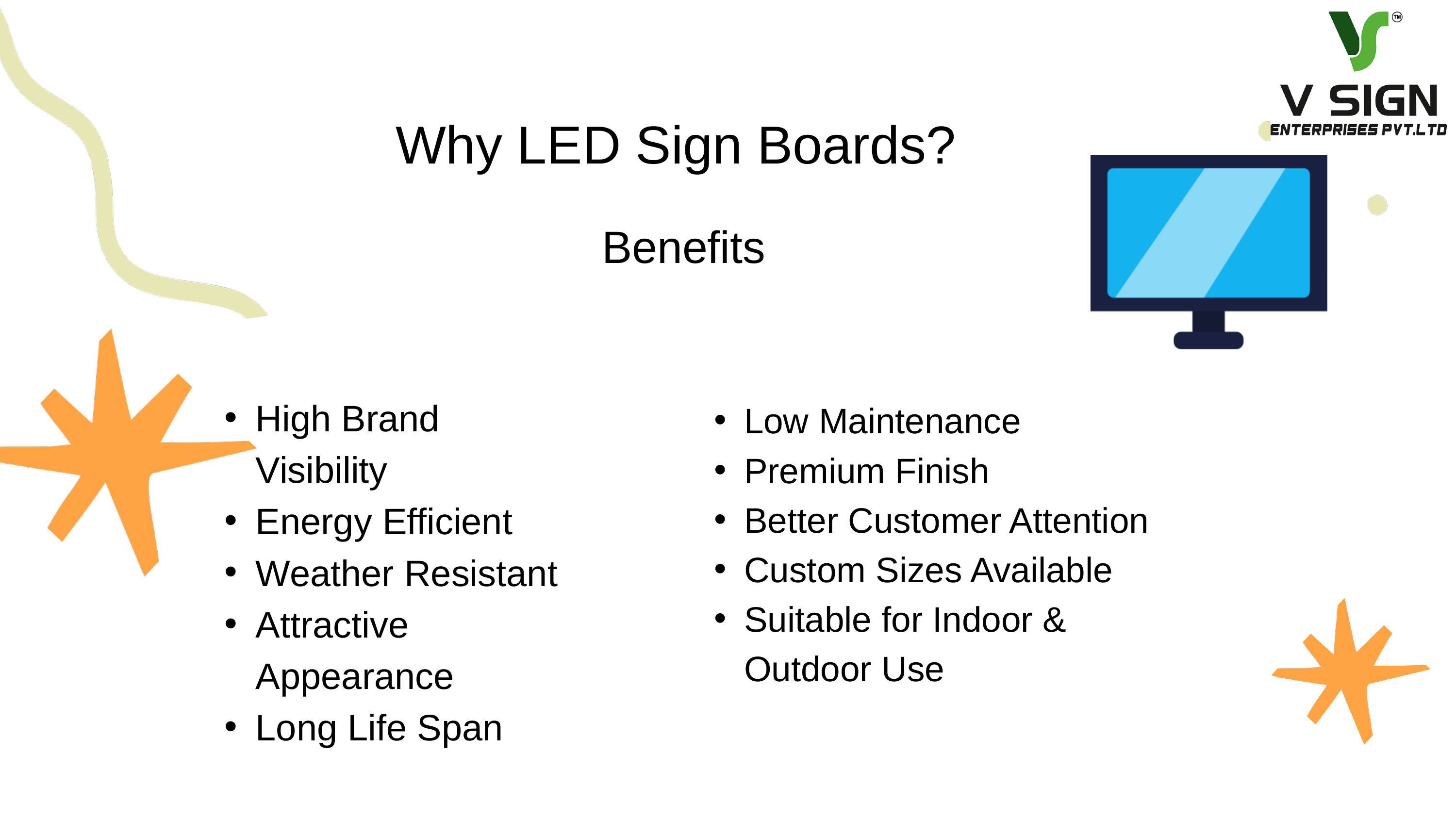

Why LED Sign Boards?

Benefits

High Brand Visibility
Energy Efficient
Weather Resistant
Attractive Appearance
Long Life Span
Low Maintenance
Premium Finish
Better Customer Attention
Custom Sizes Available
Suitable for Indoor & Outdoor Use